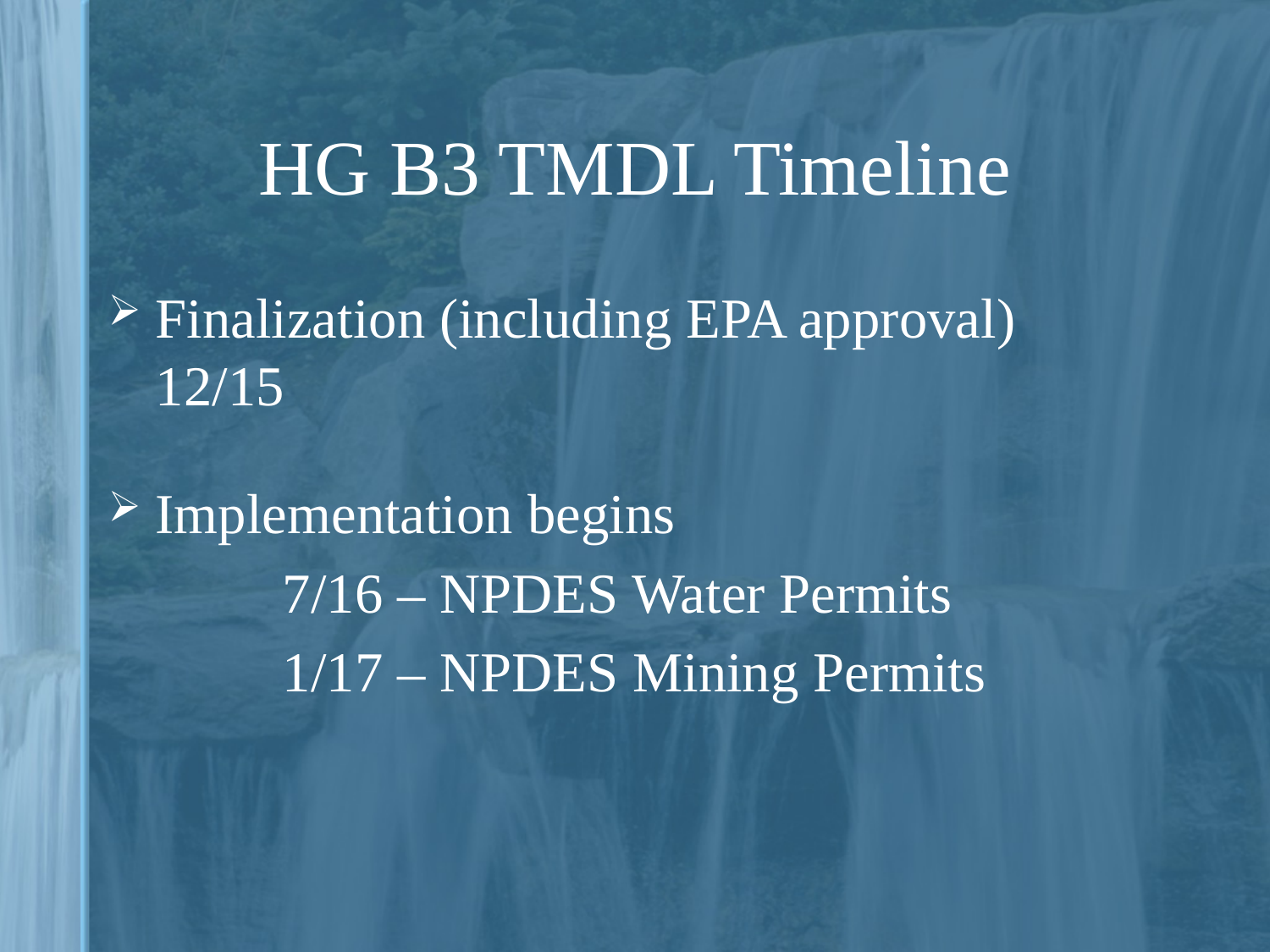

# HG B3 TMDL Timeline
Finalization (including EPA approval) 	12/15

Implementation begins
		7/16 – NPDES Water Permits
		1/17 – NPDES Mining Permits